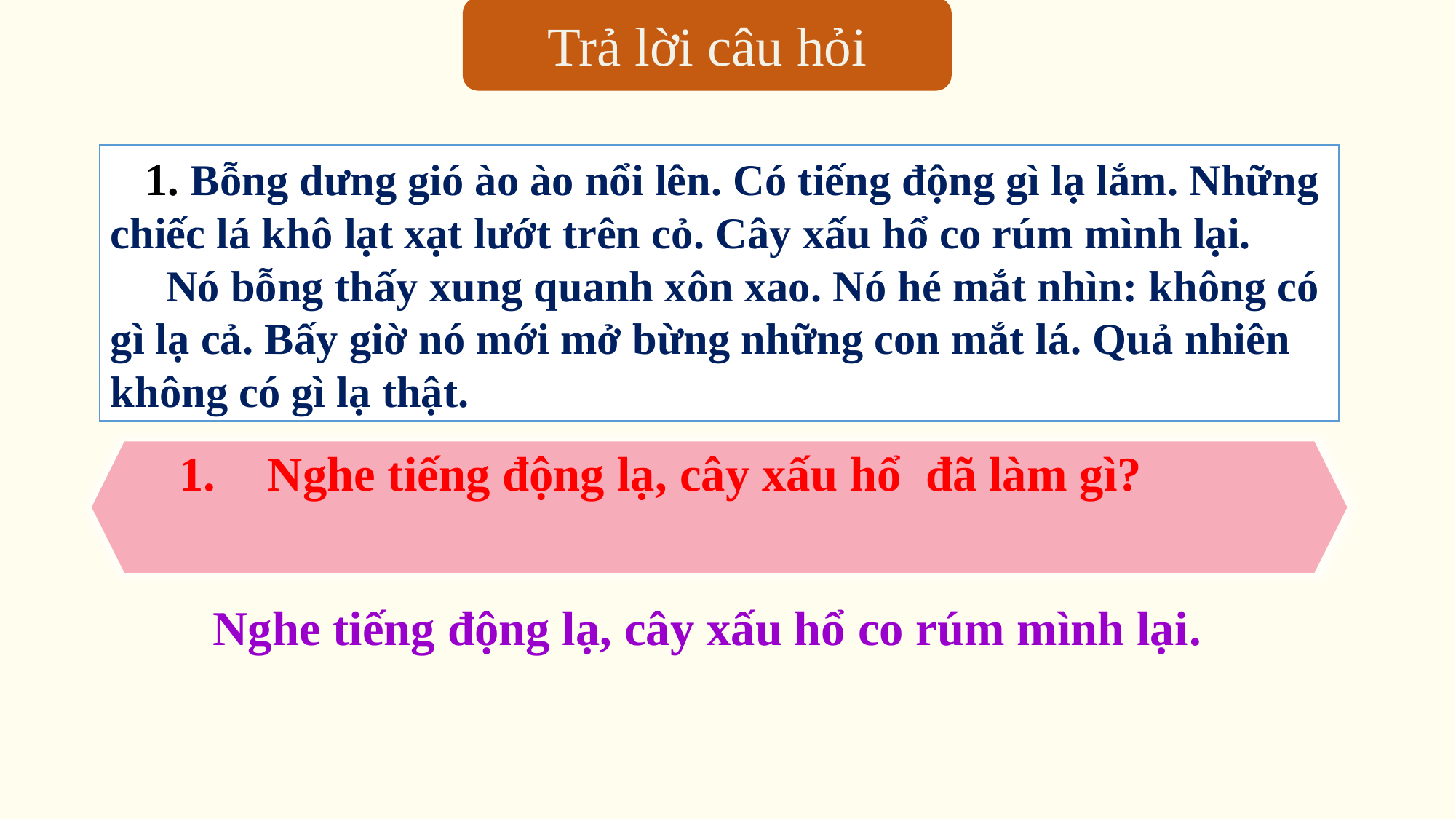

Trả lời câu hỏi
   1. Bỗng dưng gió ào ào nổi lên. Có tiếng động gì lạ lắm. Những chiếc lá khô lạt xạt lướt trên cỏ. Cây xấu hổ co rúm mình lại.
     Nó bỗng thấy xung quanh xôn xao. Nó hé mắt nhìn: không có gì lạ cả. Bấy giờ nó mới mở bừng những con mắt lá. Quả nhiên không có gì lạ thật.
Nghe tiếng động lạ, cây xấu hổ  đã làm gì?

Nghe tiếng động lạ, cây xấu hổ co rúm mình lại.